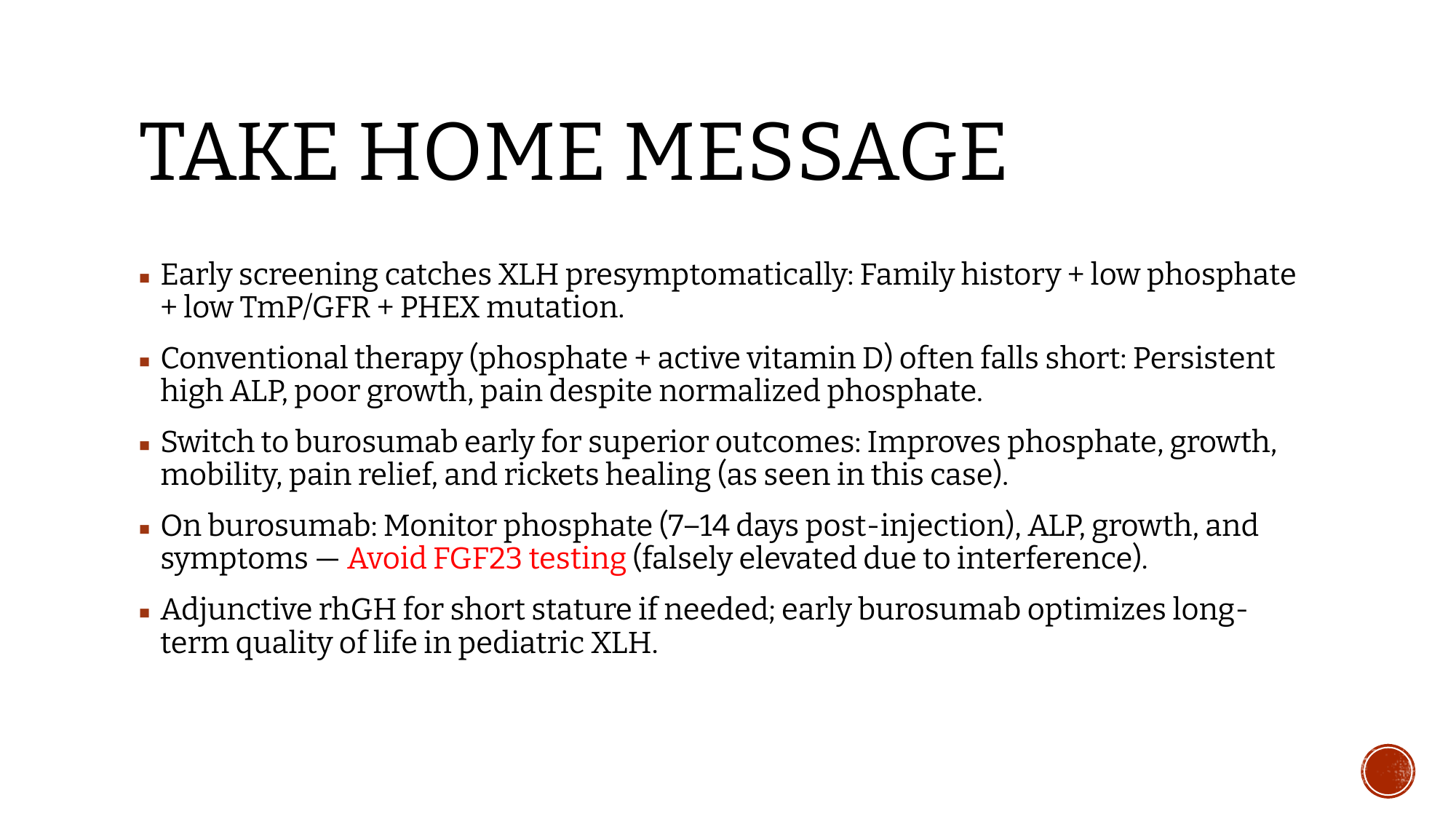

# TAKE HOME MESSAGE
Early screening catches XLH presymptomatically: Family history + low phosphate + low TmP/GFR + PHEX mutation.
Conventional therapy (phosphate + active vitamin D) often falls short: Persistent high ALP, poor growth, pain despite normalized phosphate.
Switch to burosumab early for superior outcomes: Improves phosphate, growth, mobility, pain relief, and rickets healing (as seen in this case).
On burosumab: Monitor phosphate (7–14 days post-injection), ALP, growth, and symptoms — Avoid FGF23 testing (falsely elevated due to interference).
Adjunctive rhGH for short stature if needed; early burosumab optimizes long-term quality of life in pediatric XLH.